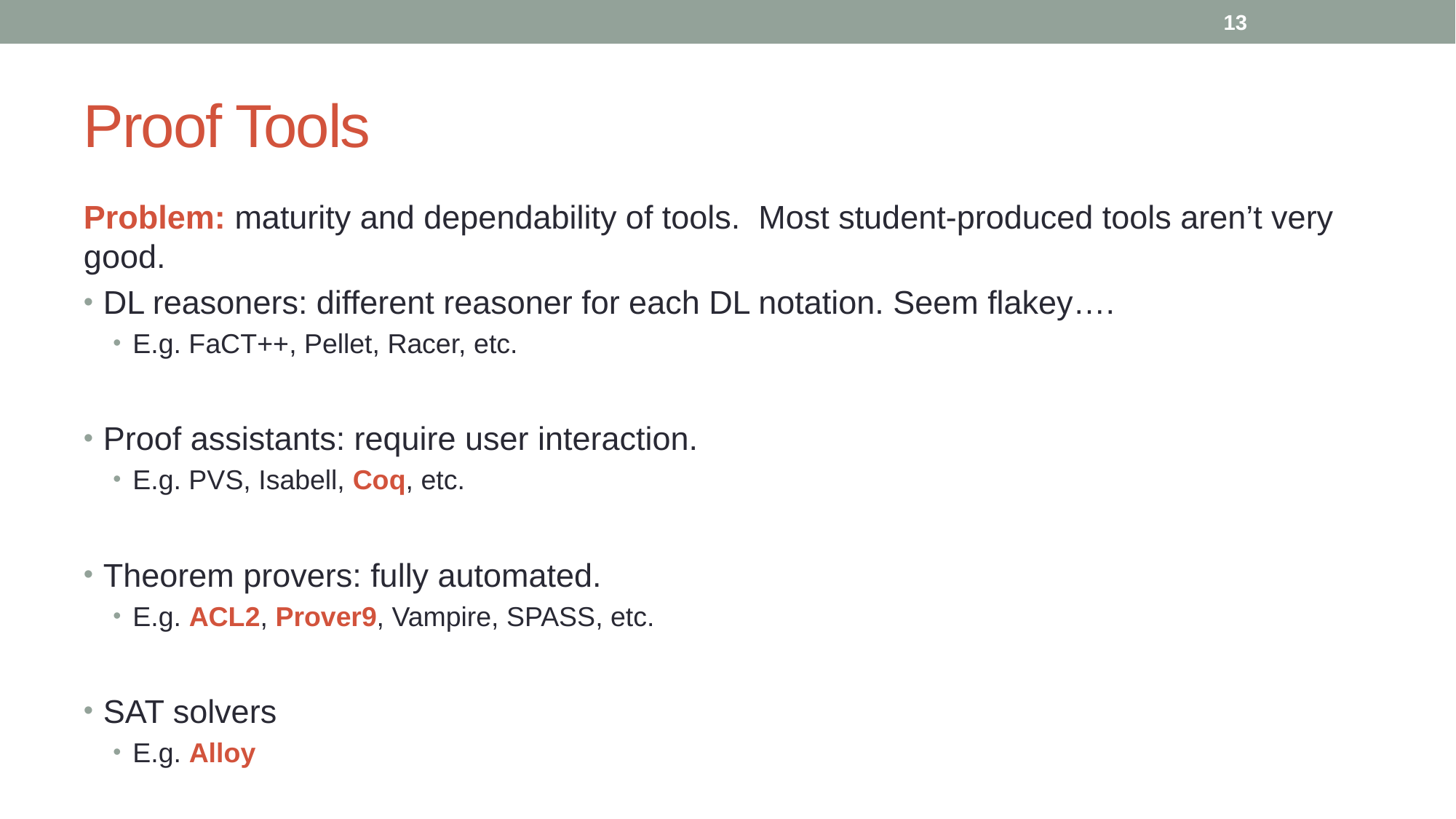

13
# Proof Tools
Problem: maturity and dependability of tools.  Most student-produced tools aren’t very good.
DL reasoners: different reasoner for each DL notation. Seem flakey….
E.g. FaCT++, Pellet, Racer, etc.

Proof assistants: require user interaction.
E.g. PVS, Isabell, Coq, etc.

Theorem provers: fully automated.
E.g. ACL2, Prover9, Vampire, SPASS, etc.

SAT solvers
E.g. Alloy